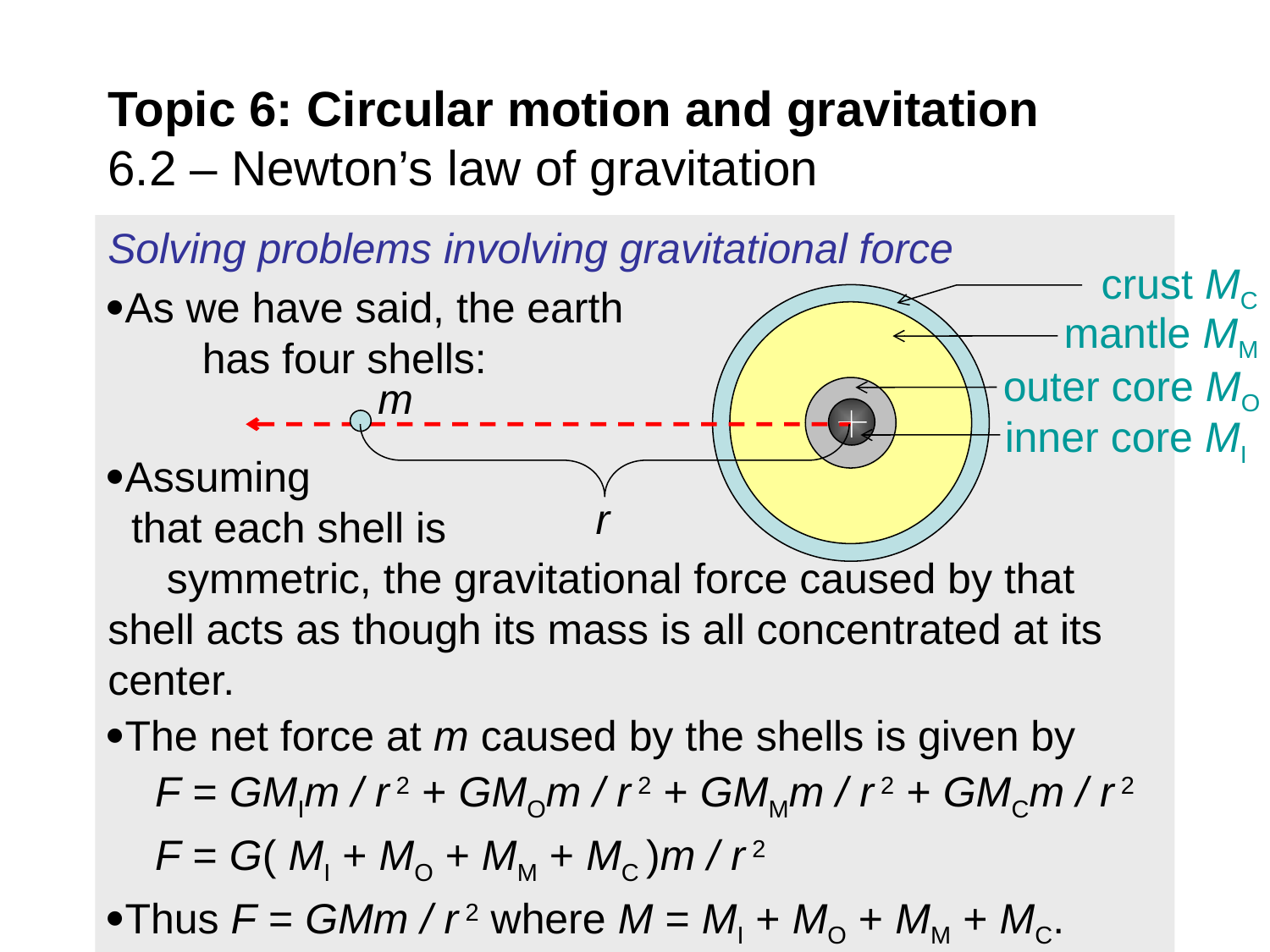

# Topic 6: Circular motion and gravitation 6.2 – Newton’s law of gravitation
Solving problems involving gravitational force
•As we have said, the earth                                                      has four shells:

•Assuming                                                                          that each shell is                                                                  symmetric, the gravitational force caused by that shell acts as though its mass is all concentrated at its center.
•The net force at m caused by the shells is given by
    F = GMIm / r 2 + GMOm / r 2 + GMMm / r 2 + GMCm / r 2
    F = G( MI + MO + MM + MC )m / r 2
•Thus F = GMm / r 2 where M = MI + MO + MM + MC.
•Note that M is just the total mass of the earth.

crust MC

mantle MM

outer core MO
m

inner core MI

r